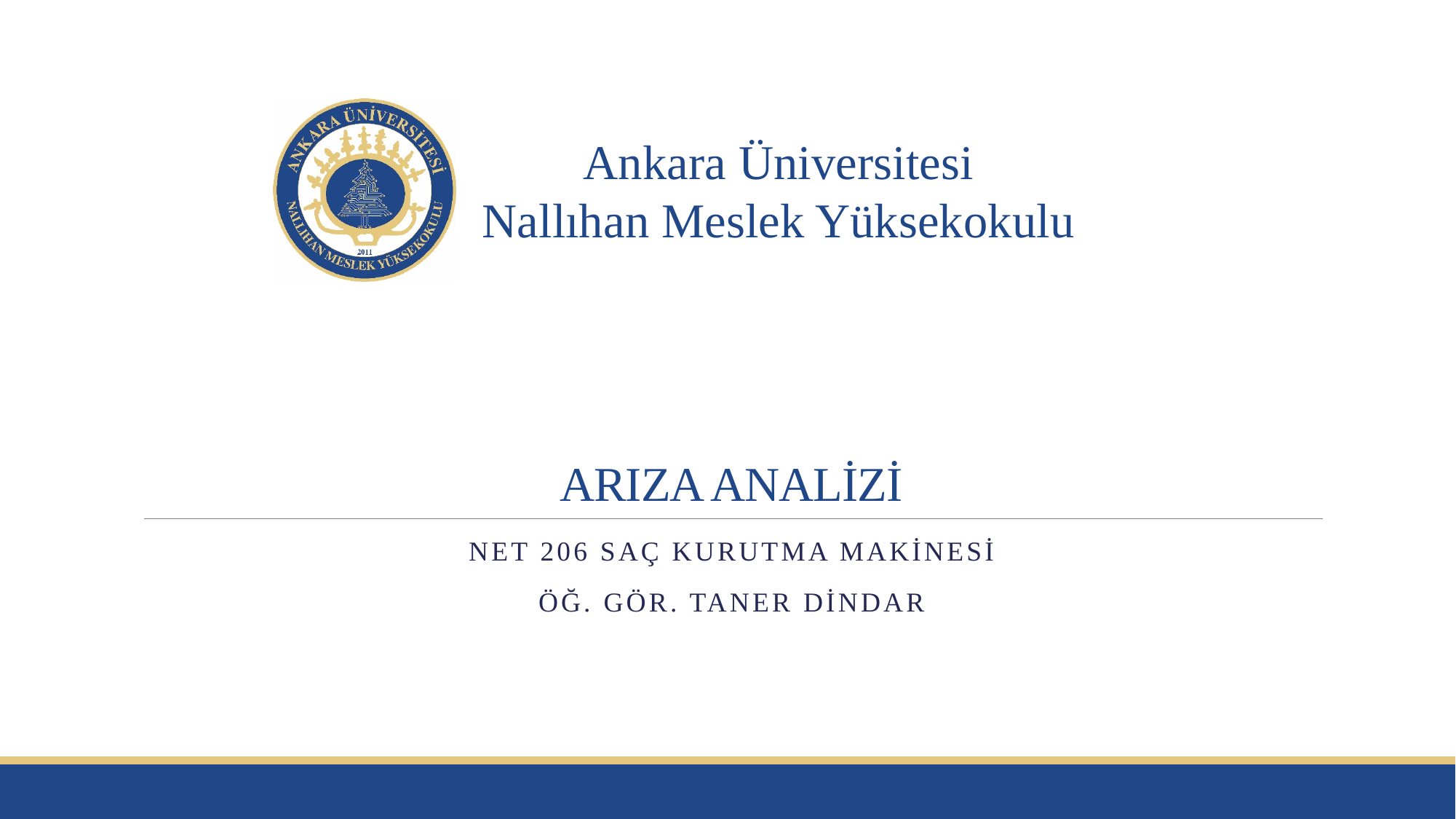

# ARIZA ANALİZİ
NET 206 SAÇ KURUTMA MAKinesi
Öğ. Gör. Taner DİNDAR